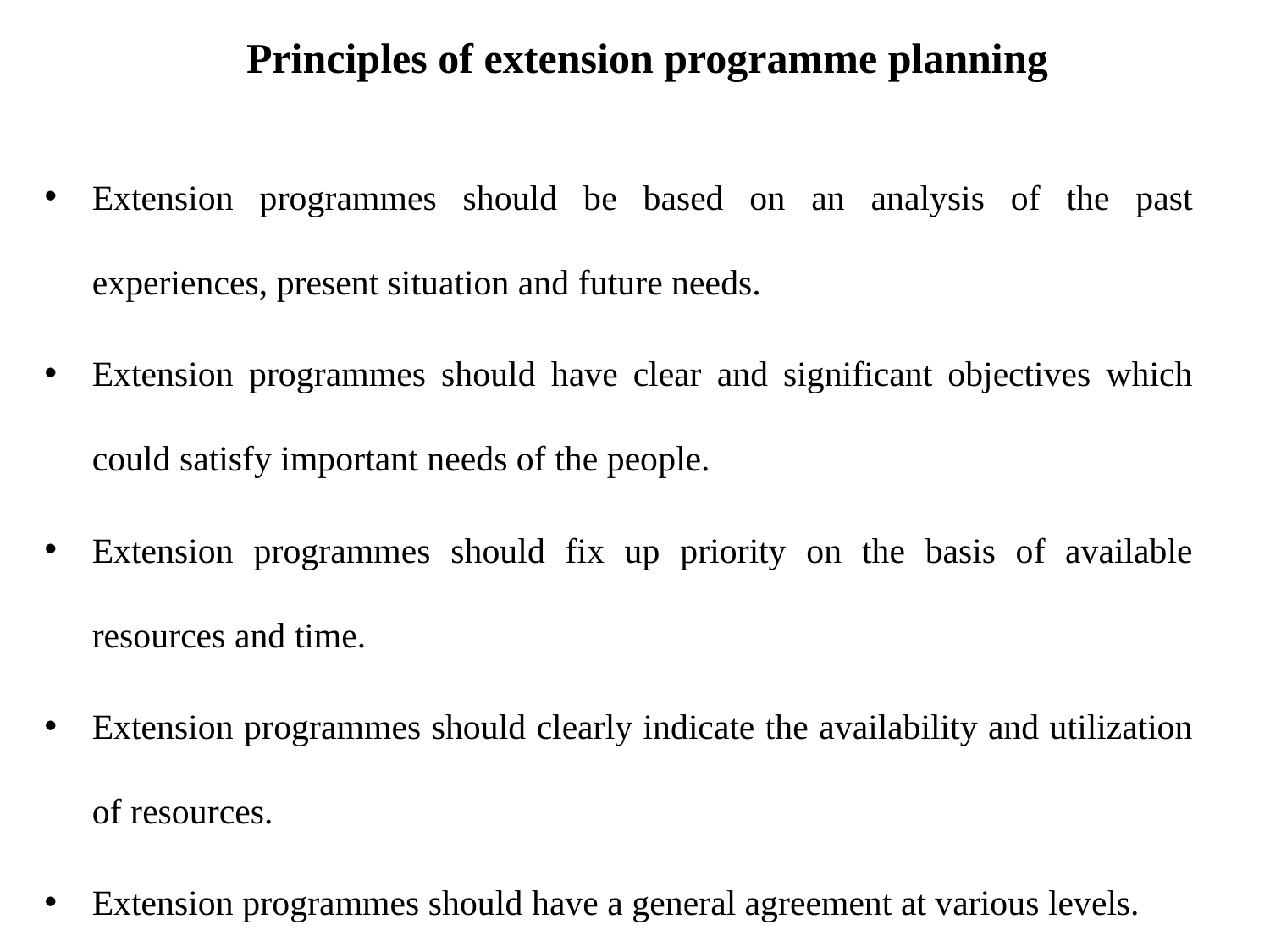

Principles of extension programme planning
Extension programmes should be based on an analysis of the past experiences, present situation and future needs.
Extension programmes should have clear and significant objectives which could satisfy important needs of the people.
Extension programmes should fix up priority on the basis of available resources and time.
Extension programmes should clearly indicate the availability and utilization of resources.
Extension programmes should have a general agreement at various levels.